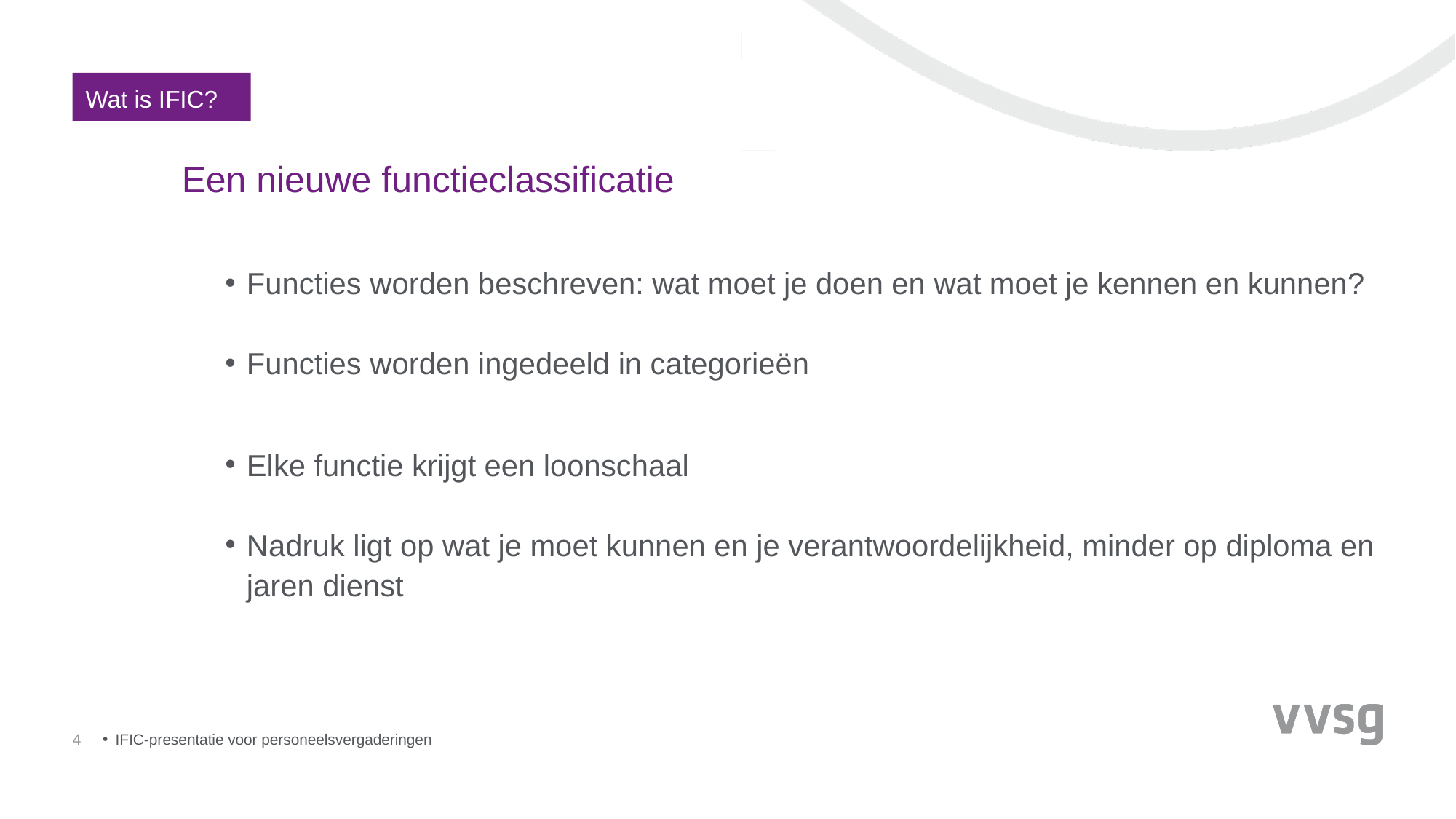

Wat is IFIC?
# Een nieuwe functieclassificatie

Functies worden beschreven: wat moet je doen en wat moet je kennen en kunnen?

Functies worden ingedeeld in categorieën

Elke functie krijgt een loonschaal

Nadruk ligt op wat je moet kunnen en je verantwoordelijkheid, minder op diploma en jaren dienst

4
IFIC-presentatie voor personeelsvergaderingen